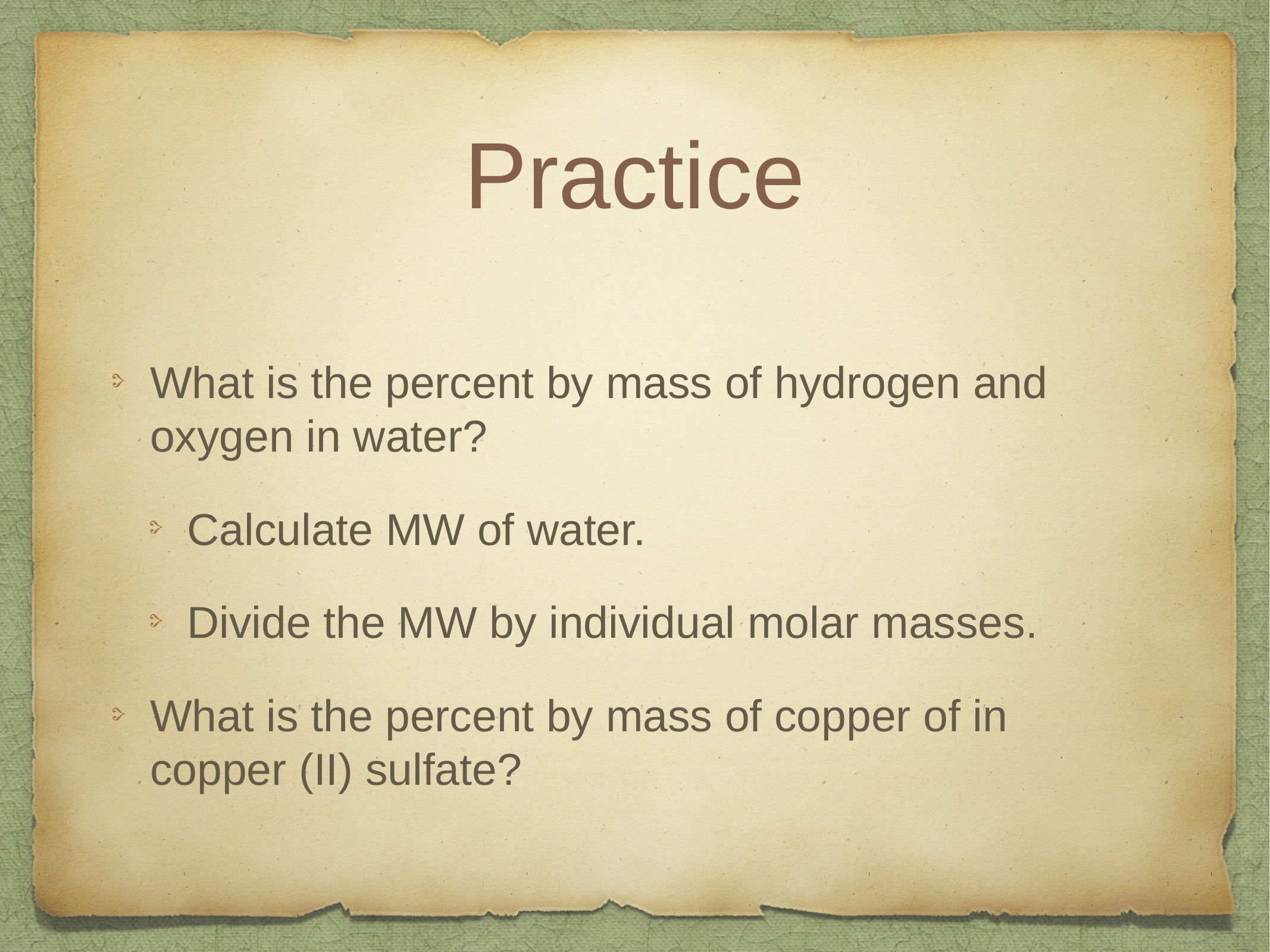

# Practice
What is the percent by mass of hydrogen and oxygen in water?
Calculate MW of water.
Divide the MW by individual molar masses.
What is the percent by mass of copper of in copper (II) sulfate?